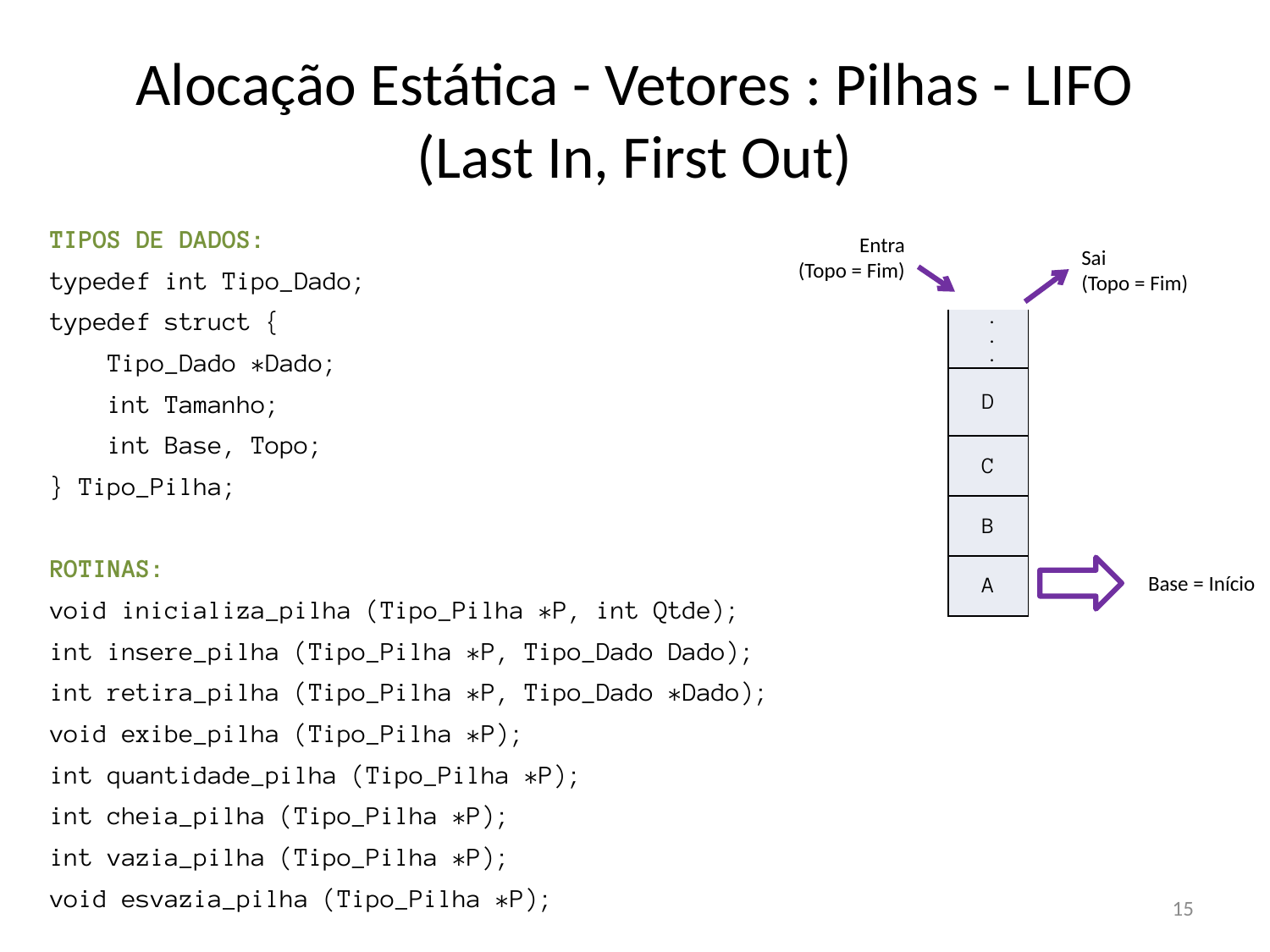

# Alocação Estática - Vetores : Pilhas - LIFO (Last In, First Out)
TIPOS DE DADOS:
typedef int Tipo_Dado;
typedef struct {
    Tipo_Dado *Dado;
    int Tamanho;
    int Base, Topo;
} Tipo_Pilha;

ROTINAS:
void inicializa_pilha (Tipo_Pilha *P, int Qtde);
int insere_pilha (Tipo_Pilha *P, Tipo_Dado Dado);
int retira_pilha (Tipo_Pilha *P, Tipo_Dado *Dado);
void exibe_pilha (Tipo_Pilha *P);
int quantidade_pilha (Tipo_Pilha *P);
int cheia_pilha (Tipo_Pilha *P);
int vazia_pilha (Tipo_Pilha *P);
void esvazia_pilha (Tipo_Pilha *P);
Entra
(Topo = Fim)
Sai
(Topo = Fim)
.
.
.
|  |
| --- |
| D |
| C |
| B |
| A |

Base = Início
15